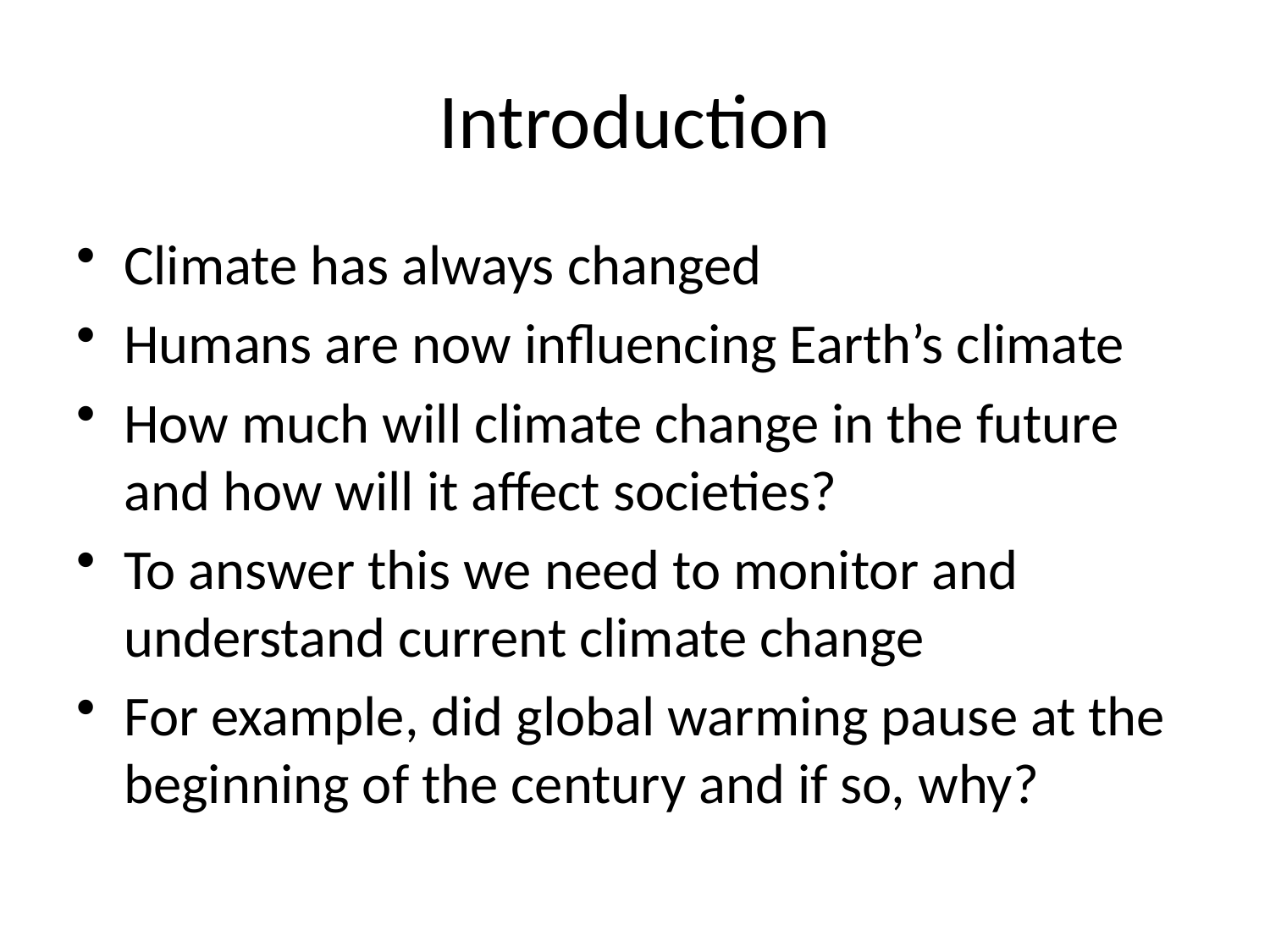

# Introduction
Climate has always changed
Humans are now influencing Earth’s climate
How much will climate change in the future and how will it affect societies?
To answer this we need to monitor and understand current climate change
For example, did global warming pause at the beginning of the century and if so, why?